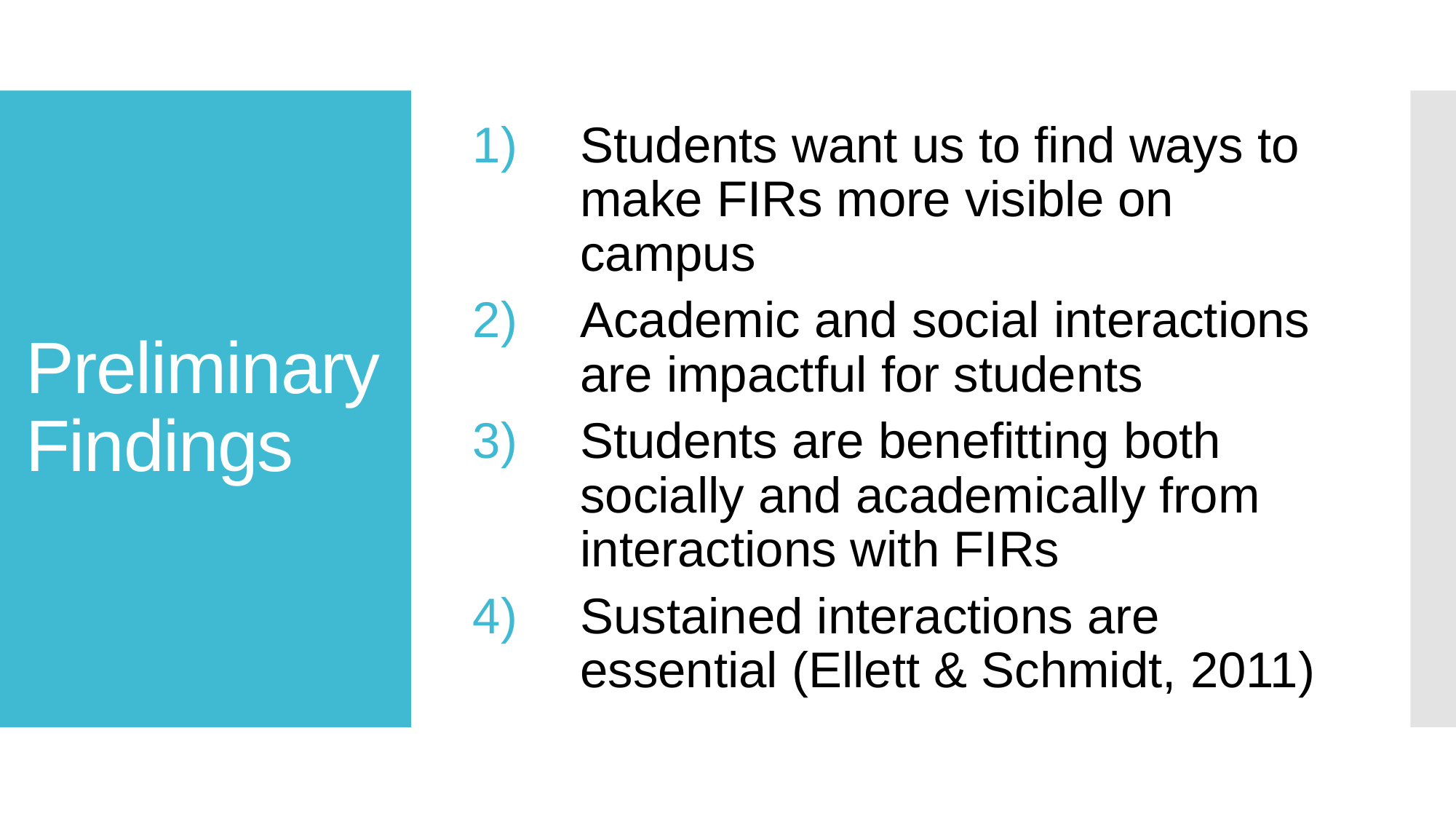

Students want us to find ways to make FIRs more visible on campus
Academic and social interactions are impactful for students
Students are benefitting both socially and academically from interactions with FIRs
Sustained interactions are essential (Ellett & Schmidt, 2011)
# Preliminary Findings